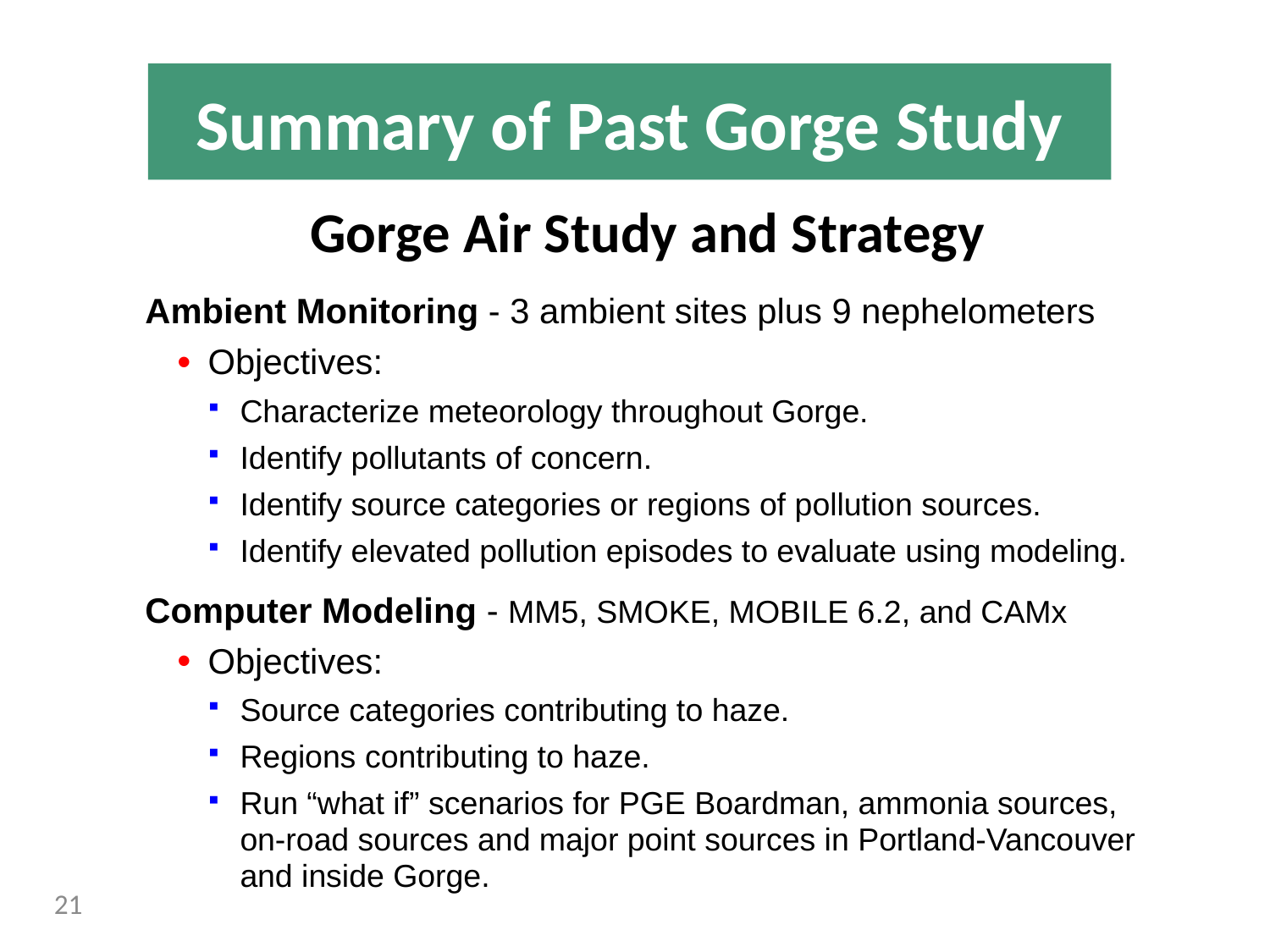

Summary of Past Gorge Study
  Gorge Air Study and Strategy
Ambient Monitoring - 3 ambient sites plus 9 nephelometers
Objectives:
Characterize meteorology throughout Gorge.
Identify pollutants of concern.
Identify source categories or regions of pollution sources.
Identify elevated pollution episodes to evaluate using modeling.
Computer Modeling - MM5, SMOKE, MOBILE 6.2, and CAMx
Objectives:
Source categories contributing to haze.
Regions contributing to haze.
Run “what if” scenarios for PGE Boardman, ammonia sources, on-road sources and major point sources in Portland-Vancouver and inside Gorge.

21